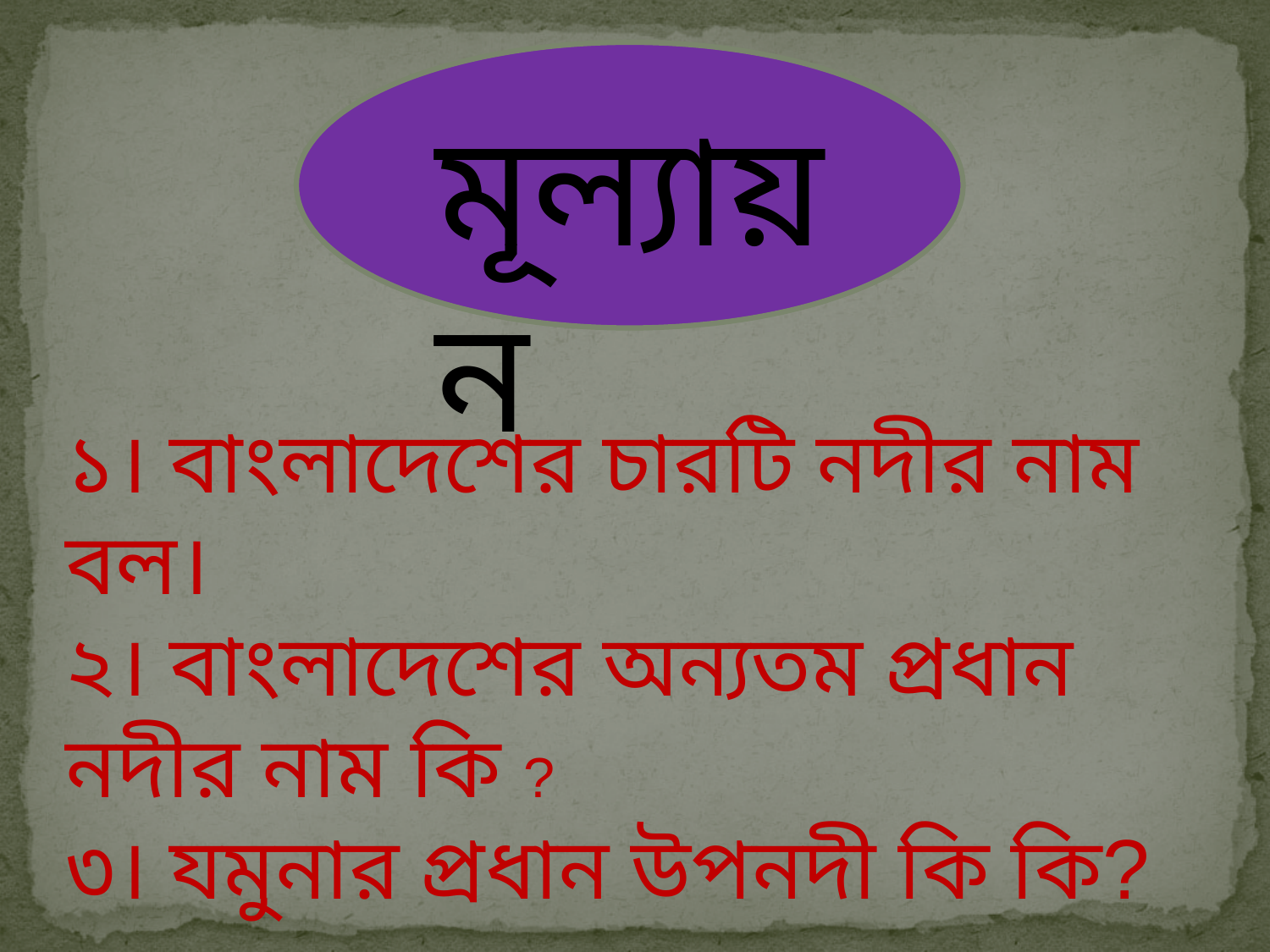

মূল্যায়ন
১। বাংলাদেশের চারটি নদীর নাম বল।
২। বাংলাদেশের অন্যতম প্রধান নদীর নাম কি ?
৩। যমুনার প্রধান উপনদী কি কি?